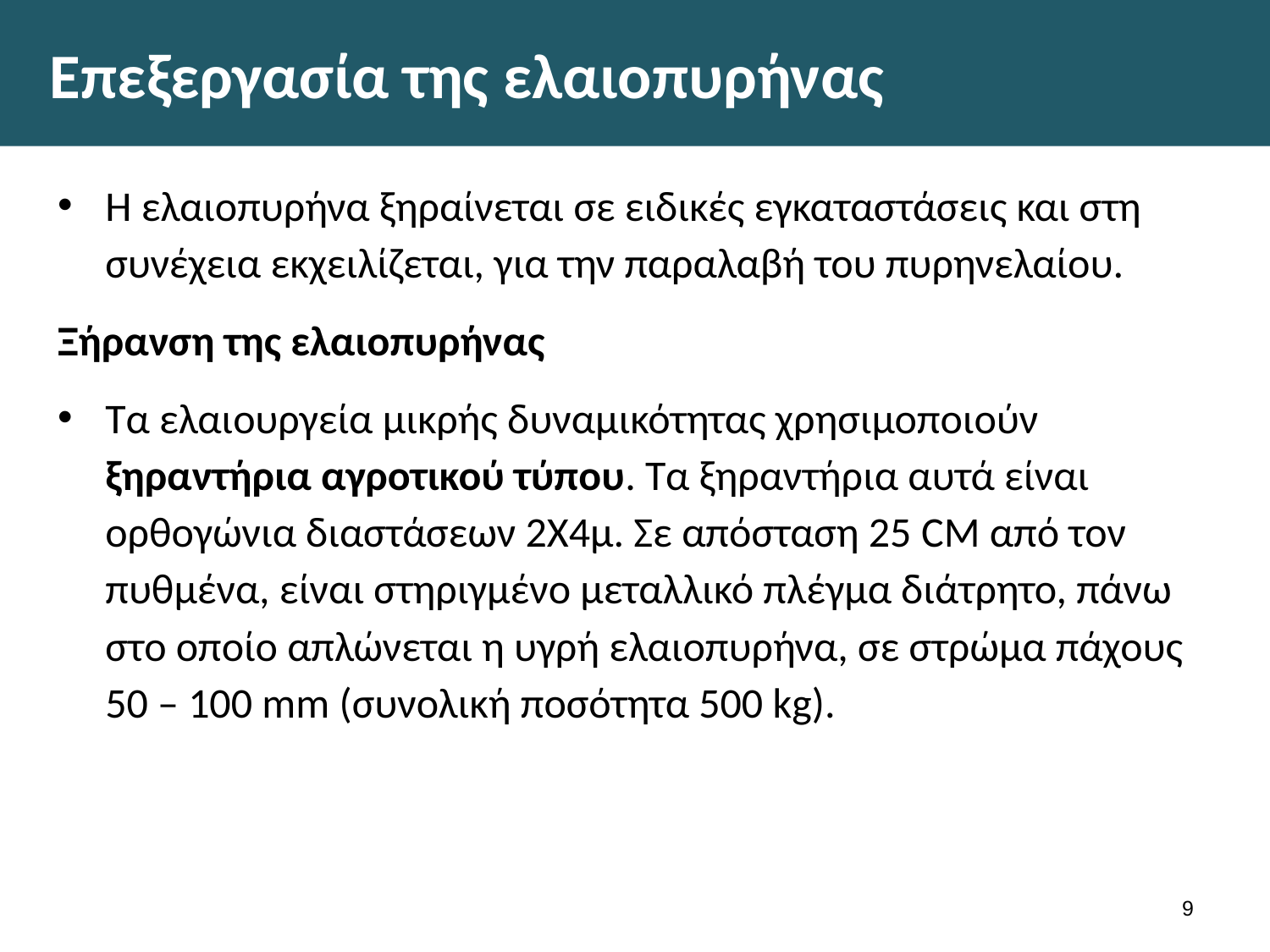

# Επεξεργασία της ελαιοπυρήνας
Η ελαιοπυρήνα ξηραίνεται σε ειδικές εγκαταστάσεις και στη συνέχεια εκχειλίζεται, για την παραλαβή του πυρηνελαίου.
Ξήρανση της ελαιοπυρήνας
Τα ελαιουργεία μικρής δυναμικότητας χρησιμοποιούν ξηραντήρια αγροτικού τύπου. Τα ξηραντήρια αυτά είναι ορθογώνια διαστάσεων 2Χ4μ. Σε απόσταση 25 CM από τον πυθμένα, είναι στηριγμένο μεταλλικό πλέγμα διάτρητο, πάνω στο οποίο απλώνεται η υγρή ελαιοπυρήνα, σε στρώμα πάχους 50 – 100 mm (συνολική ποσότητα 500 kg).
9